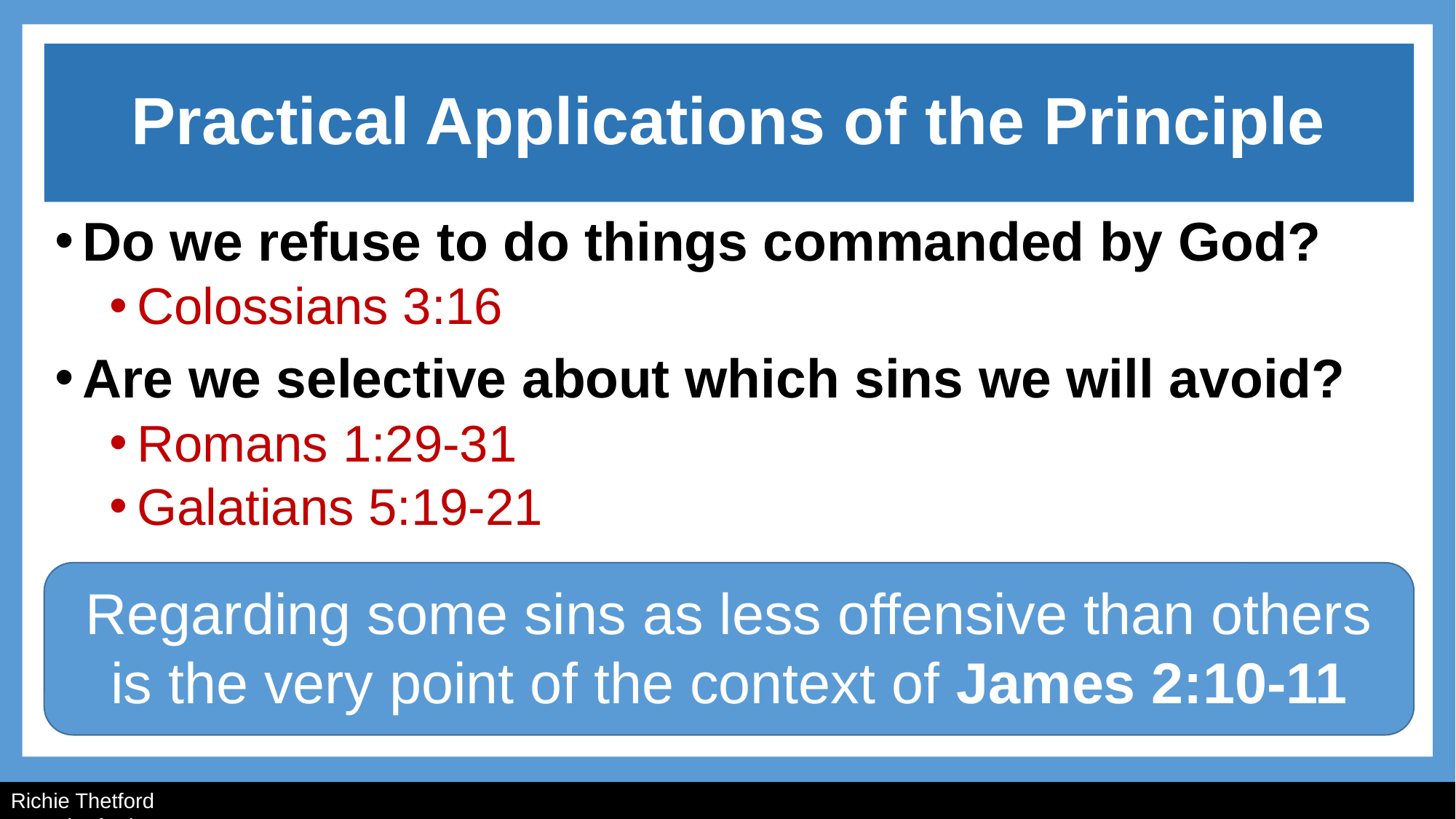

# Practical Applications of the Principle
Do we refuse to do things commanded by God?
Colossians 3:16
Are we selective about which sins we will avoid?
Romans 1:29-31
Galatians 5:19-21

Regarding some sins as less offensive than others
is the very point of the context of James 2:10-11